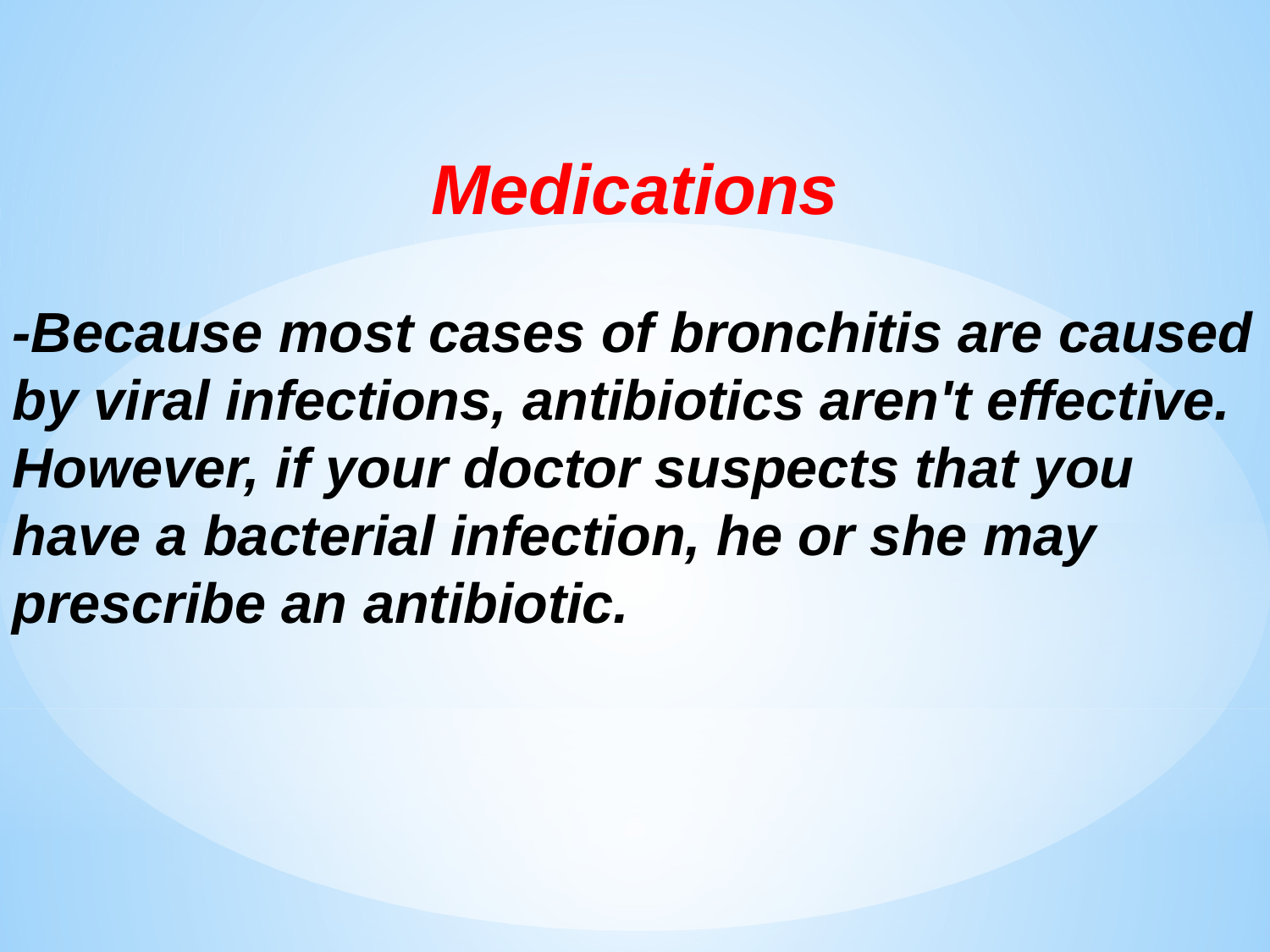

Medications

-Because most cases of bronchitis are caused by viral infections, antibiotics aren't effective. However, if your doctor suspects that you have a bacterial infection, he or she may prescribe an antibiotic.